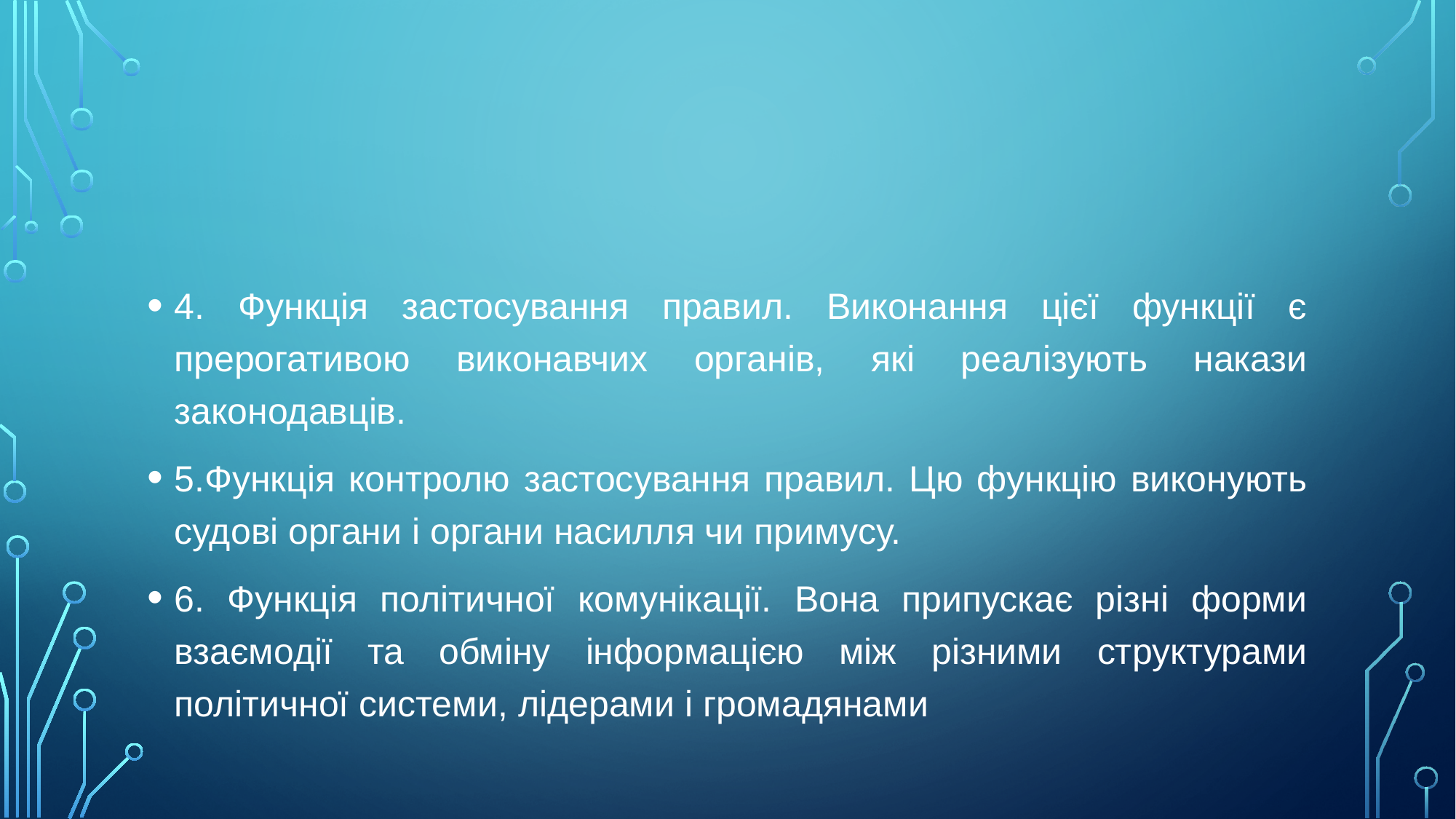

#
4. Функція застосування правил. Виконання цієї функції є прерогативою виконавчих органів, які реалізують накази законодавців.
5.Функція контролю застосування правил. Цю функцію виконують судові органи і органи насилля чи примусу.
6. Функція політичної комунікації. Вона припускає різні форми взаємодії та обміну інформацією між різними структурами політичної системи, лідерами і громадянами